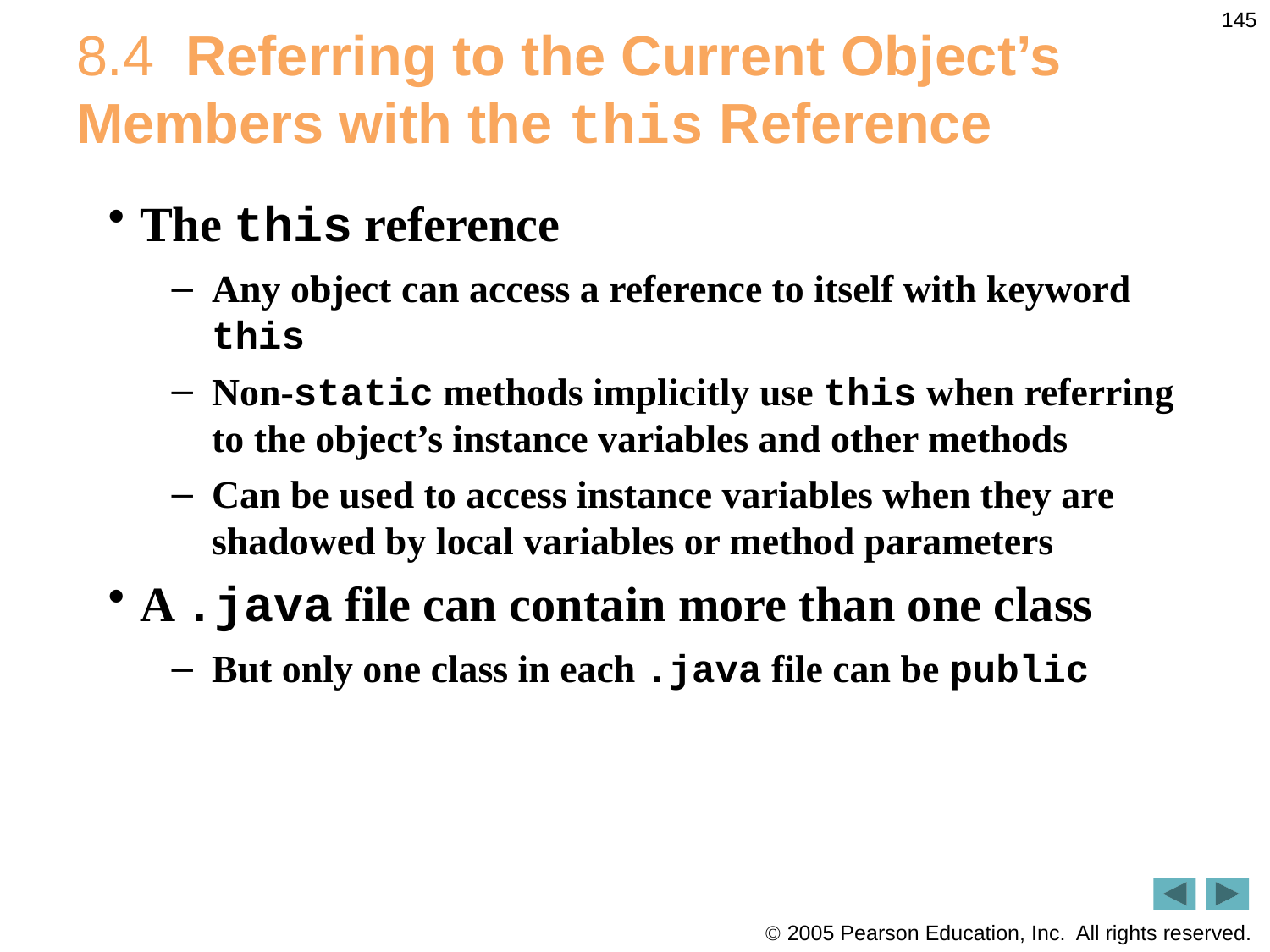

145
# 8.4  Referring to the Current Object’s Members with the this Reference
The this reference
Any object can access a reference to itself with keyword this
Non-static methods implicitly use this when referring to the object’s instance variables and other methods
Can be used to access instance variables when they are shadowed by local variables or method parameters
A .java file can contain more than one class
But only one class in each .java file can be public